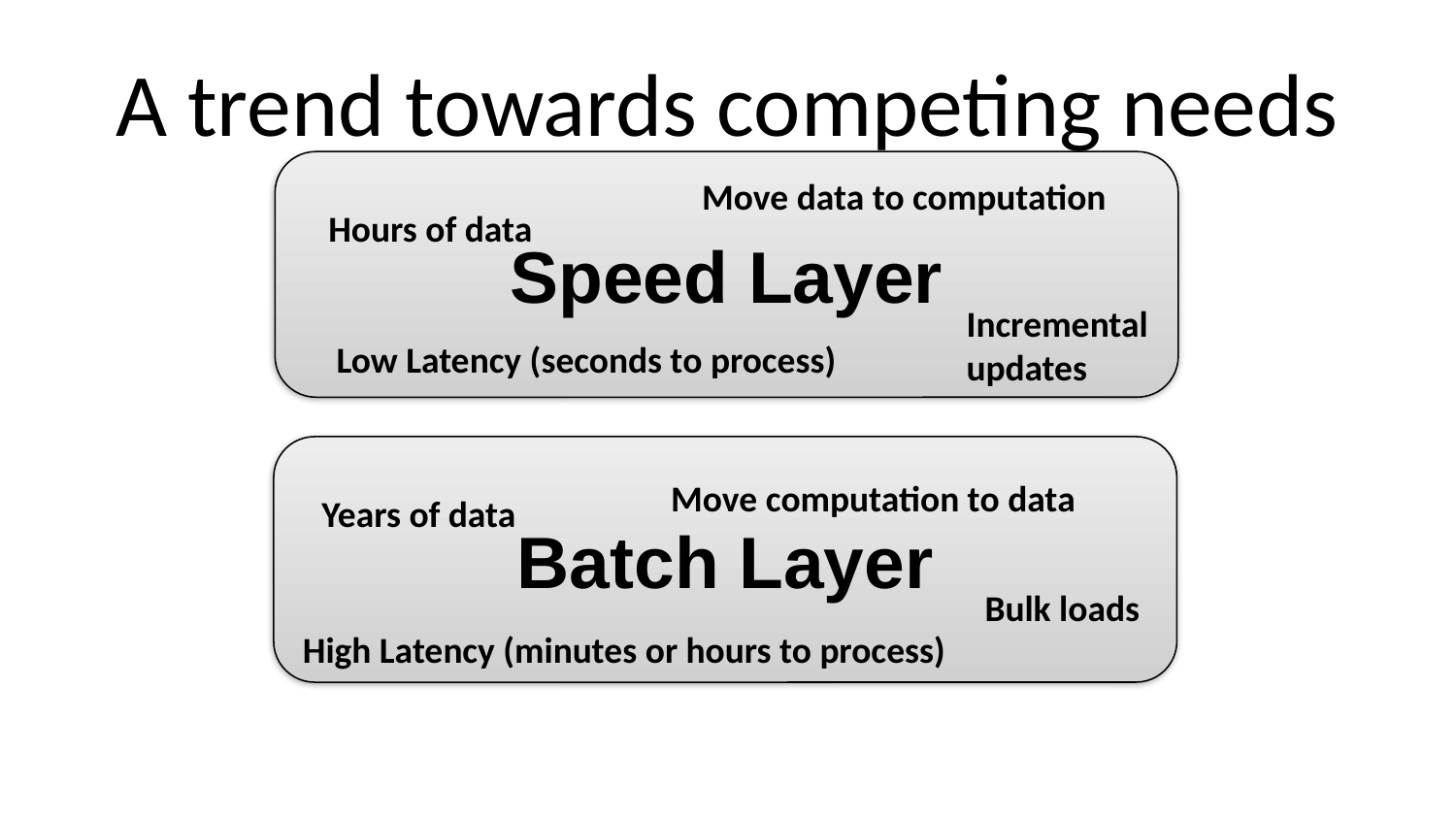

# A trend towards competing needs
Speed Layer
Move data to computation
Hours of data
Incremental updates
Low Latency (seconds to process)
Batch Layer
Move computation to data
Years of data
Bulk loads
High Latency (minutes or hours to process)